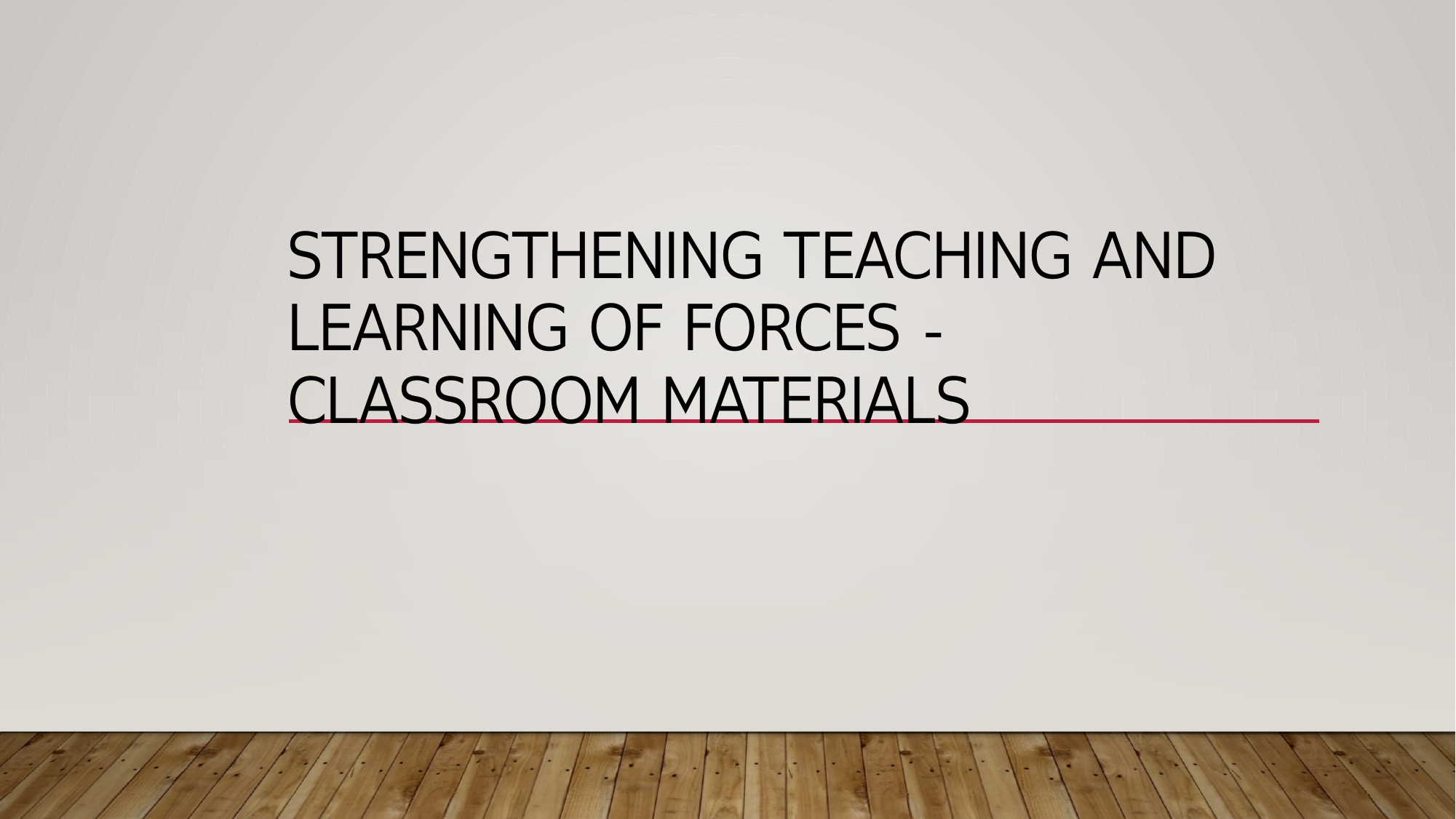

# Strengthening Teaching and Learning of Forces - Classroom Materials